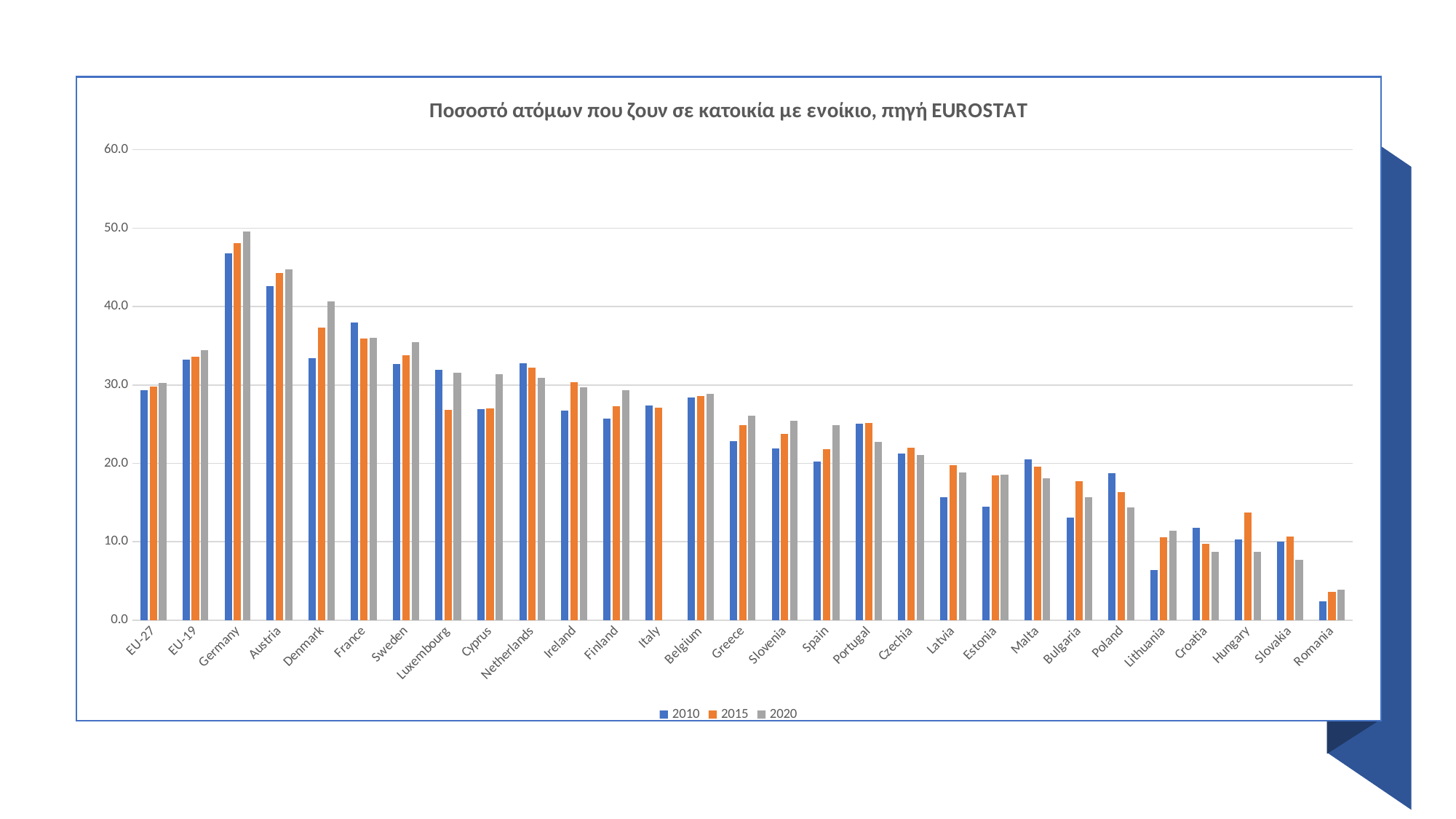

### Chart: Ποσοστό ατόμων που ζουν σε κατοικία με ενοίκιο, πηγή EUROSTAT

| Category | 2010 | 2015 | 2020 |
|---|---|---|---|
| EU-27 | 29.3 | 29.8 | 30.3 |
| EU-19 | 33.2 | 33.6 | 34.4 |
| Germany | 46.8 | 48.1 | 49.6 |
| Austria | 42.6 | 44.3 | 44.7 |
| Denmark | 33.4 | 37.3 | 40.7 |
| France | 38.0 | 35.9 | 36.0 |
| Sweden | 32.7 | 33.8 | 35.5 |
| Luxembourg | 31.9 | 26.8 | 31.6 |
| Cyprus | 26.9 | 27.0 | 31.4 |
| Netherlands | 32.8 | 32.2 | 30.9 |
| Ireland | 26.7 | 30.4 | 29.7 |
| Finland | 25.7 | 27.3 | 29.3 |
| Italy | 27.4 | 27.1 | None |
| Belgium | 28.4 | 28.6 | 28.9 |
| Greece | 22.8 | 24.9 | 26.1 |
| Slovenia | 21.9 | 23.8 | 25.4 |
| Spain | 20.2 | 21.8 | 24.9 |
| Portugal | 25.1 | 25.2 | 22.7 |
| Czechia | 21.3 | 22.0 | 21.1 |
| Latvia | 15.7 | 19.8 | 18.8 |
| Estonia | 14.5 | 18.5 | 18.6 |
| Malta | 20.5 | 19.6 | 18.1 |
| Bulgaria | 13.1 | 17.7 | 15.7 |
| Poland | 18.7 | 16.3 | 14.4 |
| Lithuania | 6.4 | 10.6 | 11.4 |
| Croatia | 11.8 | 9.7 | 8.7 |
| Hungary | 10.3 | 13.7 | 8.7 |
| Slovakia | 10.0 | 10.7 | 7.7 |
| Romania | 2.4 | 3.6 | 3.9 |